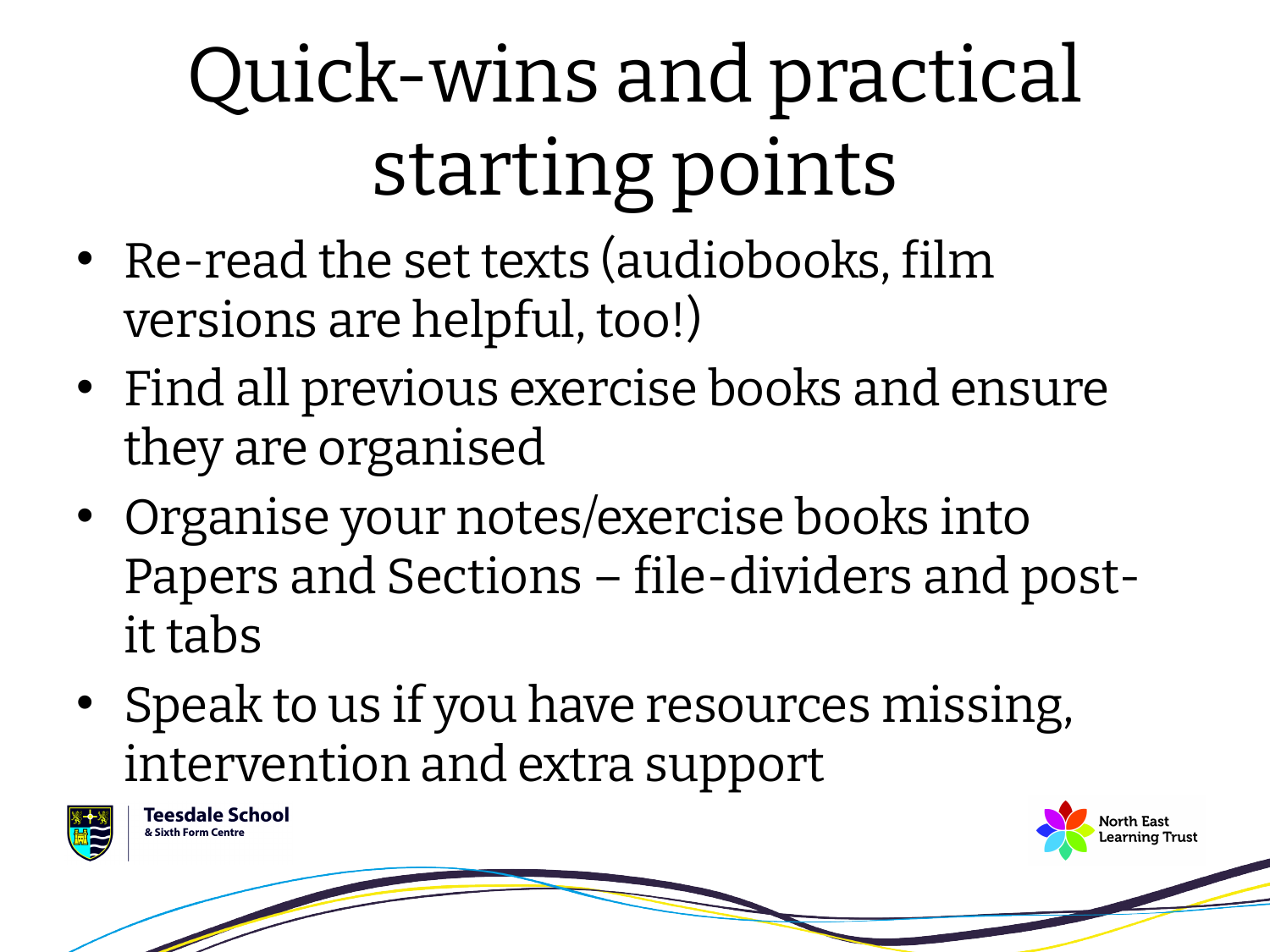

# Quick-wins and practical starting points
Re-read the set texts (audiobooks, film versions are helpful, too!)
Find all previous exercise books and ensure they are organised
Organise your notes/exercise books into Papers and Sections – file-dividers and post-it tabs
Speak to us if you have resources missing, intervention and extra support